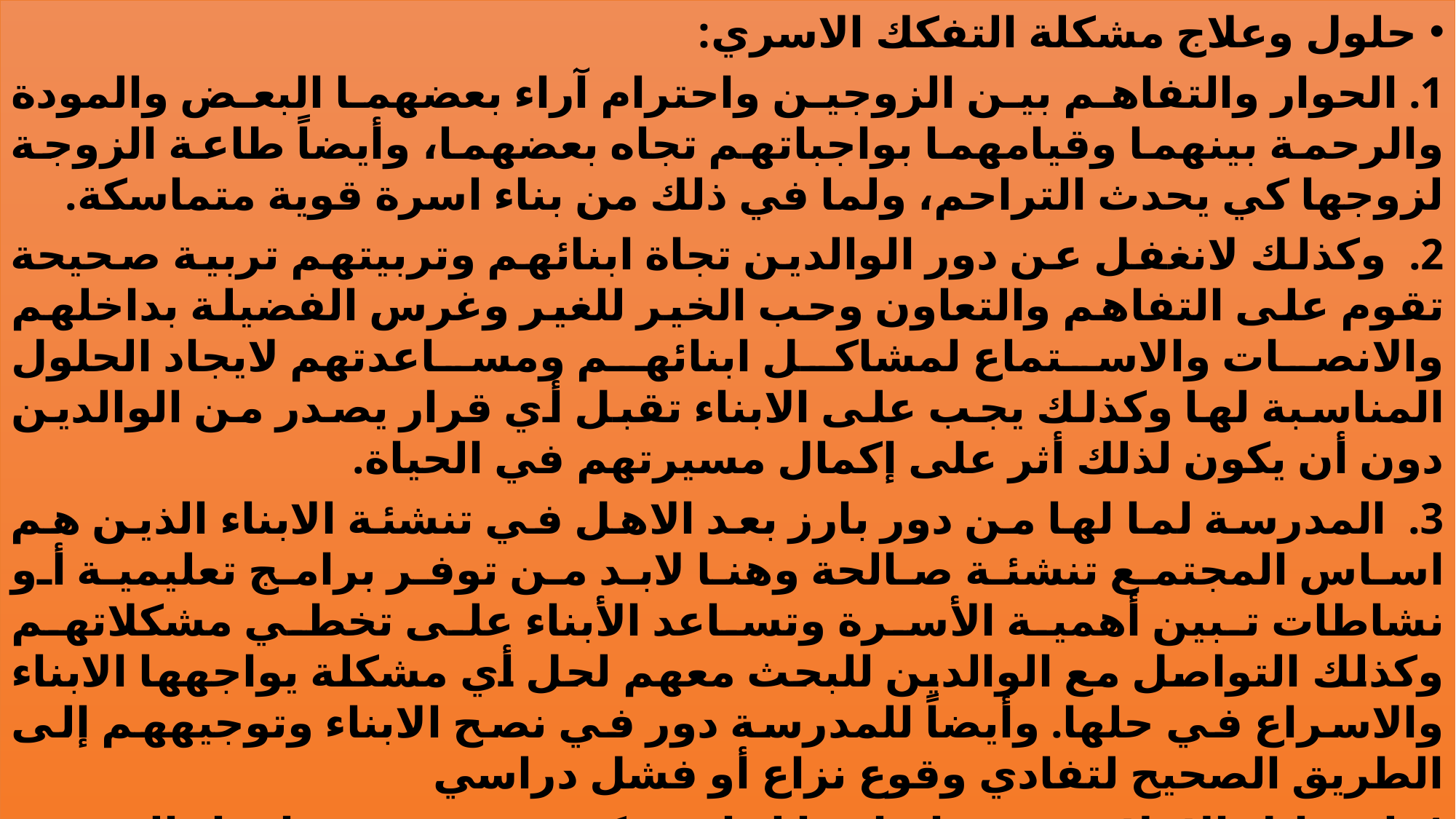

حلول وعلاج مشكلة التفكك الاسري:
1. الحوار والتفاهم بين الزوجين واحترام آراء بعضهما البعض والمودة والرحمة بينهما وقيامهما بواجباتهم تجاه بعضهما، وأيضاً طاعة الزوجة لزوجها كي يحدث التراحم، ولما في ذلك من بناء اسرة قوية متماسكة.
2.  وكذلك لانغفل عن دور الوالدين تجاة ابنائهم وتربيتهم تربية صحيحة تقوم على التفاهم والتعاون وحب الخير للغير وغرس الفضيلة بداخلهم والانصات والاستماع لمشاكل ابنائهم ومساعدتهم لايجاد الحلول المناسبة لها وكذلك يجب على الابناء تقبل أي قرار يصدر من الوالدين دون أن يكون لذلك أثر على إكمال مسيرتهم في الحياة.
3.  المدرسة لما لها من دور بارز بعد الاهل في تنشئة الابناء الذين هم اساس المجتمع تنشئة صالحة وهنا لابد من توفر برامج تعليمية أو نشاطات تبين أهمية الأسرة وتساعد الأبناء على تخطي مشكلاتهم وكذلك التواصل مع الوالدين للبحث معهم لحل أي مشكلة يواجهها الابناء والاسراع في حلها. وأيضاً للمدرسة دور في نصح الابناء وتوجيههم إلى الطريق الصحيح لتفادي وقوع نزاع أو فشل دراسي
4. لوسائل الاعلام بجميع انواعها لها دور كبير في تثقيف افراد المجتمع باهمية الأسرة ودورها في بث الافكار والمعتقدات الصحيحة التي تساعد على تكاتف المجتمع وتطوره.